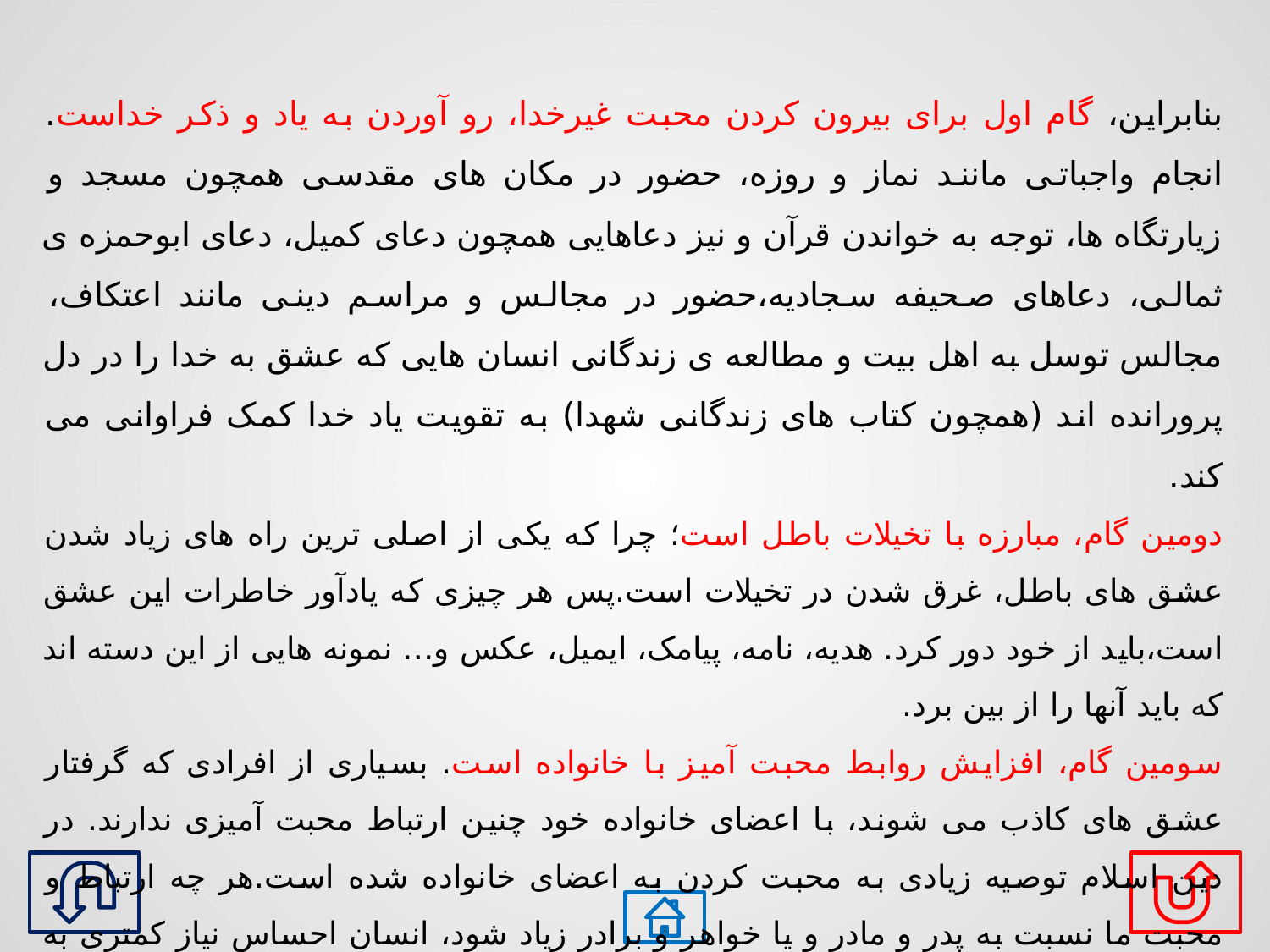

بنابراین، گام اول برای بیرون کردن محبت غیرخدا، رو آوردن به یاد و ذکر خداست. انجام واجباتی مانند نماز و روزه، حضور در مکان های مقدسی همچون مسجد و زیارتگاه ها، توجه به خواندن قرآن و نیز دعاهایی همچون دعای کمیل، دعای ابوحمزه ی ثمالی، دعاهای صحیفه سجادیه،حضور در مجالس و مراسم دینی مانند اعتکاف، مجالس توسل به اهل بیت و مطالعه ی زندگانی انسان هایی که عشق به خدا را در دل پرورانده اند (همچون کتاب های زندگانی شهدا) به تقویت یاد خدا کمک فراوانی می کند.
دومین گام، مبارزه با تخیلات باطل است؛ چرا که یکی از اصلی ترین راه های زیاد شدن عشق های باطل، غرق شدن در تخیلات است.پس هر چیزی که یادآور خاطرات این عشق است،باید از خود دور کرد. هدیه، نامه، پیامک، ایمیل، عکس و… نمونه هایی از این دسته اند که باید آنها را از بین برد.
سومین گام، افزایش روابط محبت آمیز با خانواده است. بسیاری از افرادی که گرفتار عشق های کاذب می شوند، با اعضای خانواده خود چنین ارتباط محبت آمیزی ندارند. در دین اسلام توصیه زیادی به محبت کردن به اعضای خانواده شده است.هر چه ارتباط و محبت ما نسبت به پدر و مادر و یا خواهر و برادر زیاد شود، انسان احساس نیاز کمتری به محبت های نامشروع پیدا می کند.